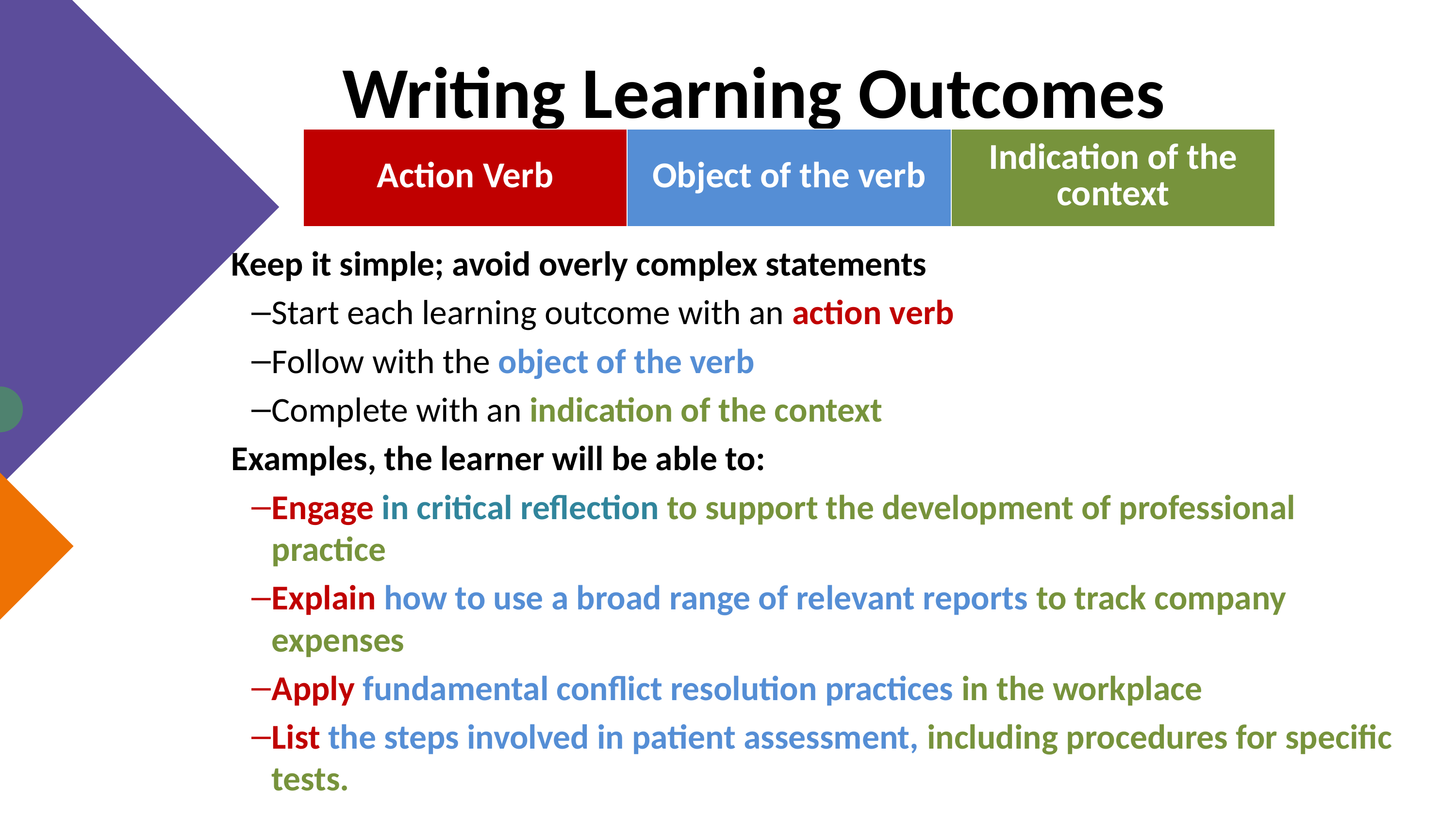

Writing Learning Outcomes
| Action Verb | Object of the verb | Indication of the context |
| --- | --- | --- |
Keep it simple; avoid overly complex statements
Start each learning outcome with an action verb
Follow with the object of the verb
Complete with an indication of the context
Examples, the learner will be able to:
Engage in critical reflection to support the development of professional practice
Explain how to use a broad range of relevant reports to track company expenses
Apply fundamental conflict resolution practices in the workplace
List the steps involved in patient assessment, including procedures for specific tests.
Text